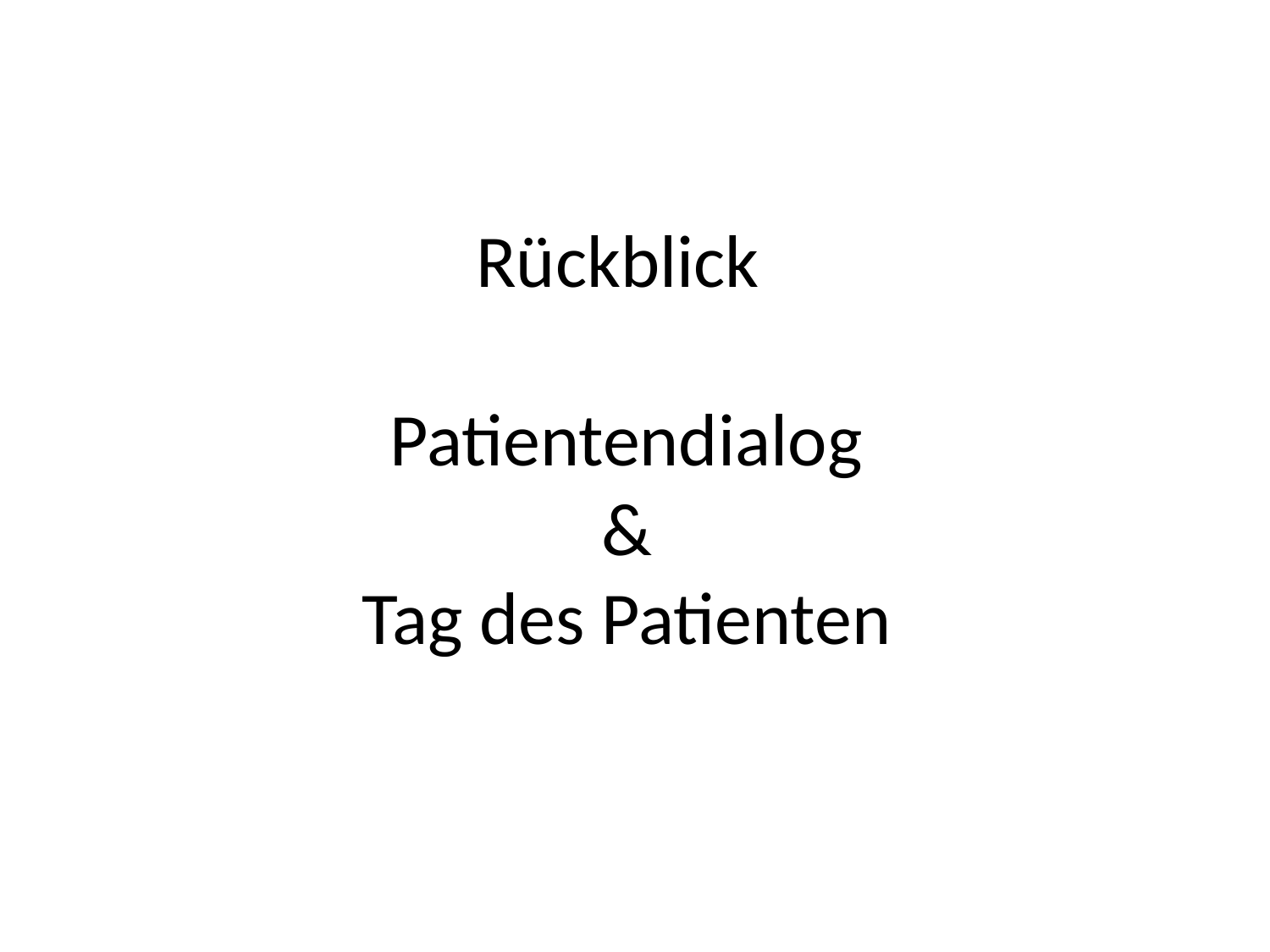

# Rückblick Patientendialog & Tag des Patienten